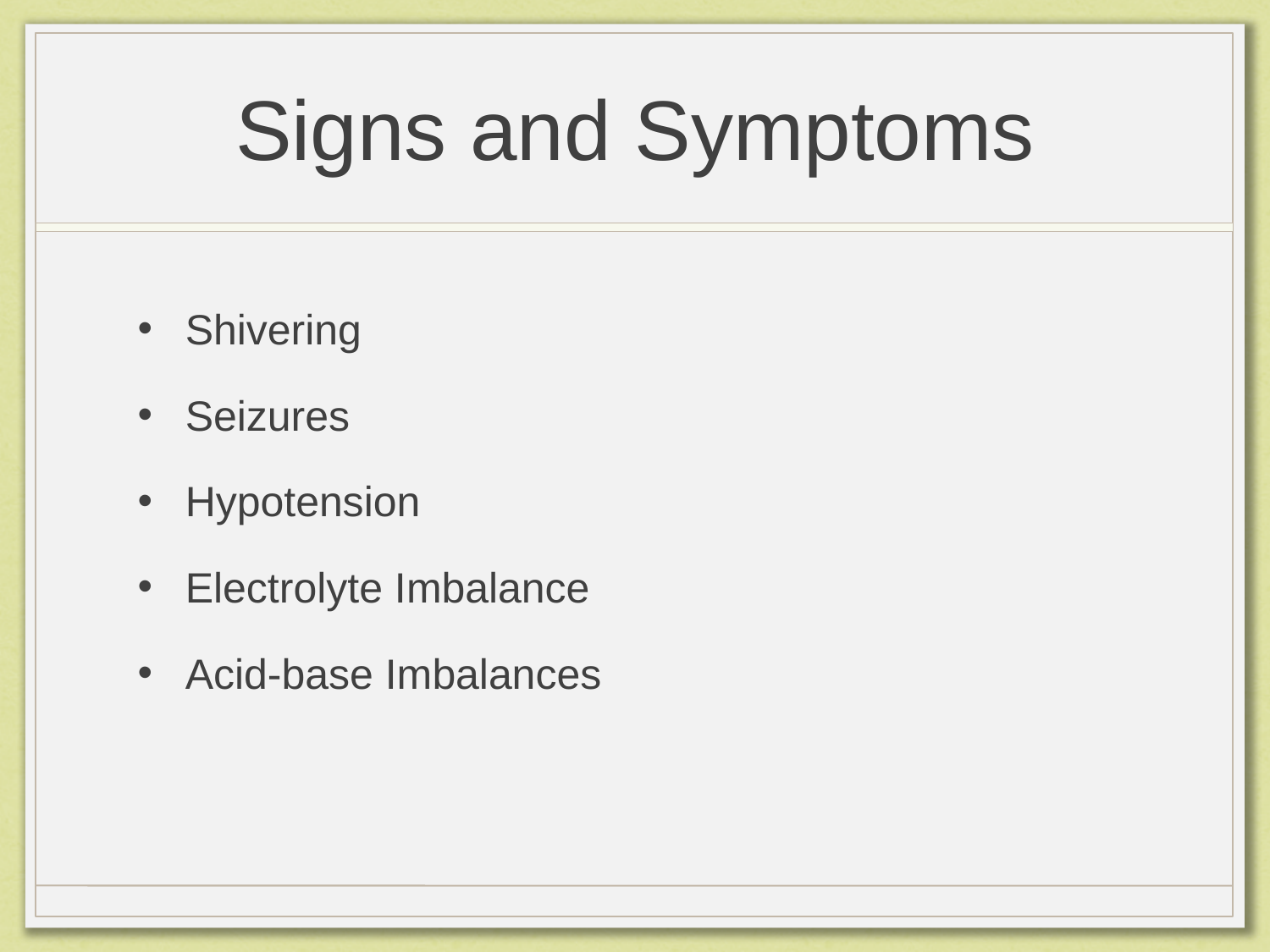

# Signs and Symptoms
Shivering
Seizures
Hypotension
Electrolyte Imbalance
Acid-base Imbalances